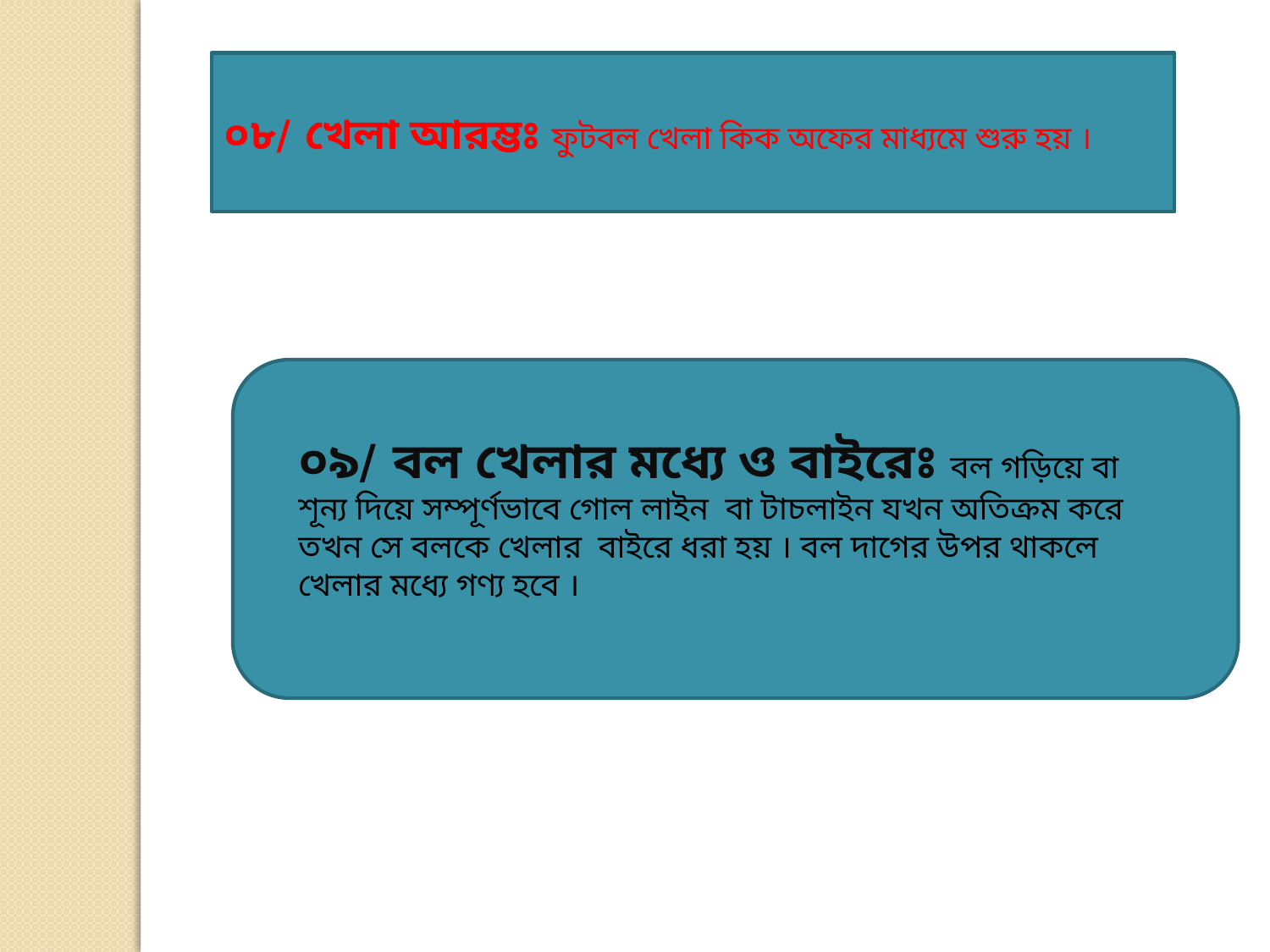

০৮/ খেলা আরম্ভঃ ফুটবল খেলা কিক অফের মাধ্যমে শুরু হয় ।

০৯/ বল খেলার মধ্যে ও বাইরেঃ বল গড়িয়ে বা শূন্য দিয়ে সম্পূর্ণভাবে গোল লাইন  বা টাচলাইন যখন অতিক্রম করে তখন সে বলকে খেলার  বাইরে ধরা হয় । বল দাগের উপর থাকলে খেলার মধ্যে গণ্য হবে ।